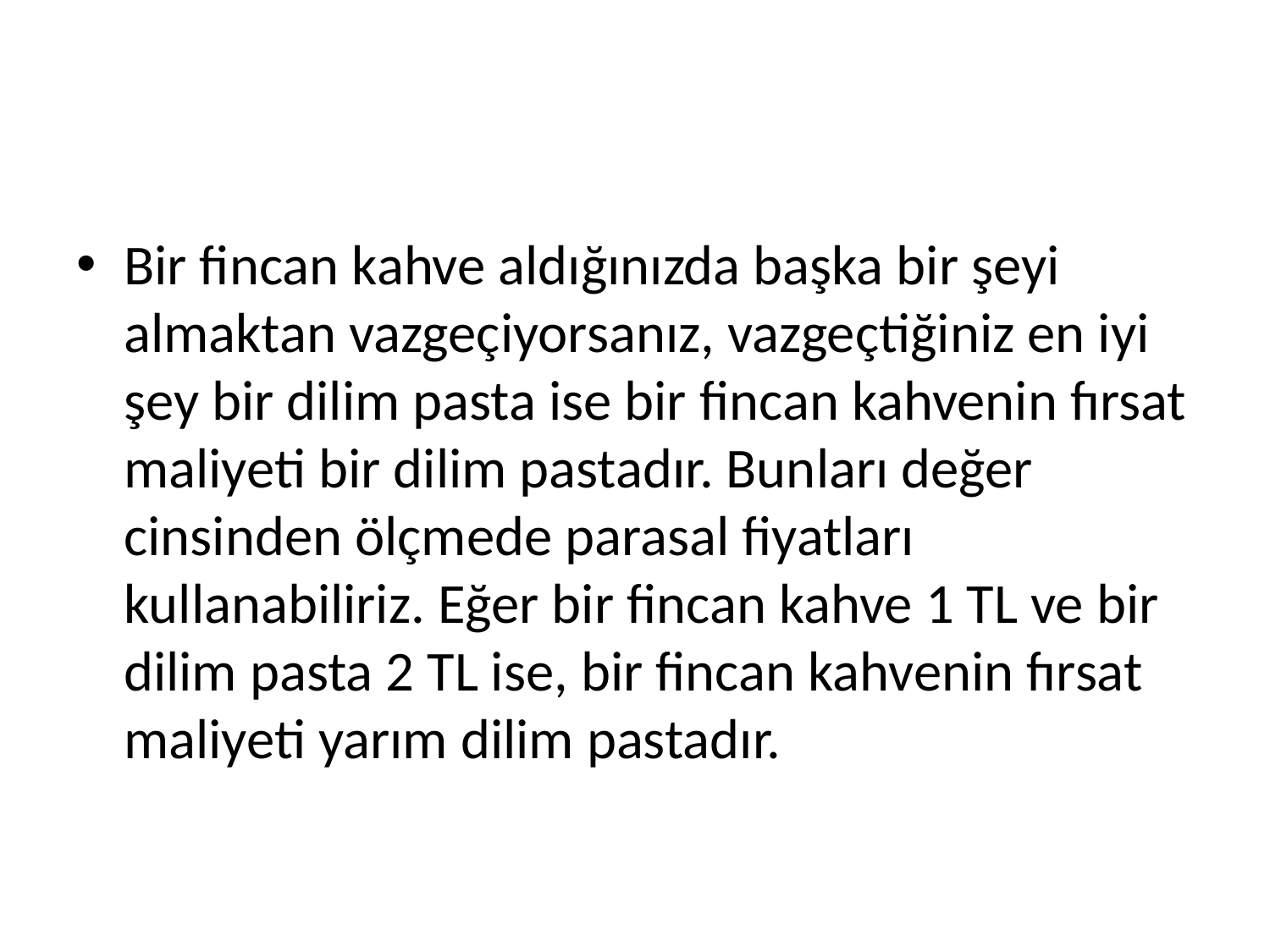

#
Bir fincan kahve aldığınızda başka bir şeyi almaktan vazgeçiyorsanız, vazgeçtiğiniz en iyi şey bir dilim pasta ise bir fincan kahvenin fırsat maliyeti bir dilim pastadır. Bunları değer cinsinden ölçmede parasal fiyatları kullanabiliriz. Eğer bir fincan kahve 1 TL ve bir dilim pasta 2 TL ise, bir fincan kahvenin fırsat maliyeti yarım dilim pastadır.